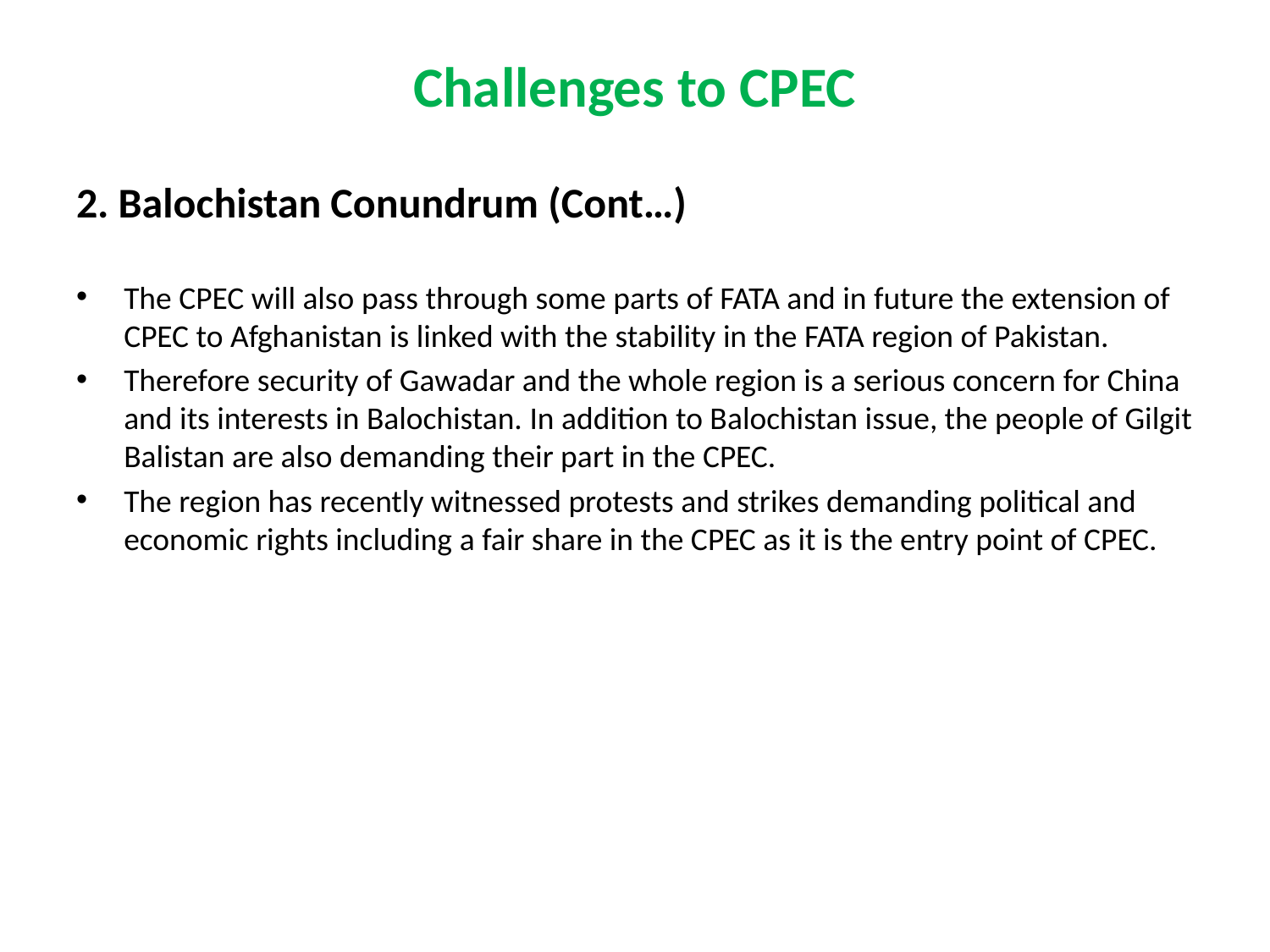

# Challenges to CPEC
2. Balochistan Conundrum (Cont…)

The CPEC will also pass through some parts of FATA and in future the extension of CPEC to Afghanistan is linked with the stability in the FATA region of Pakistan.
Therefore security of Gawadar and the whole region is a serious concern for China and its interests in Balochistan. In addition to Balochistan issue, the people of Gilgit Balistan are also demanding their part in the CPEC.
The region has recently witnessed protests and strikes demanding political and economic rights including a fair share in the CPEC as it is the entry point of CPEC.